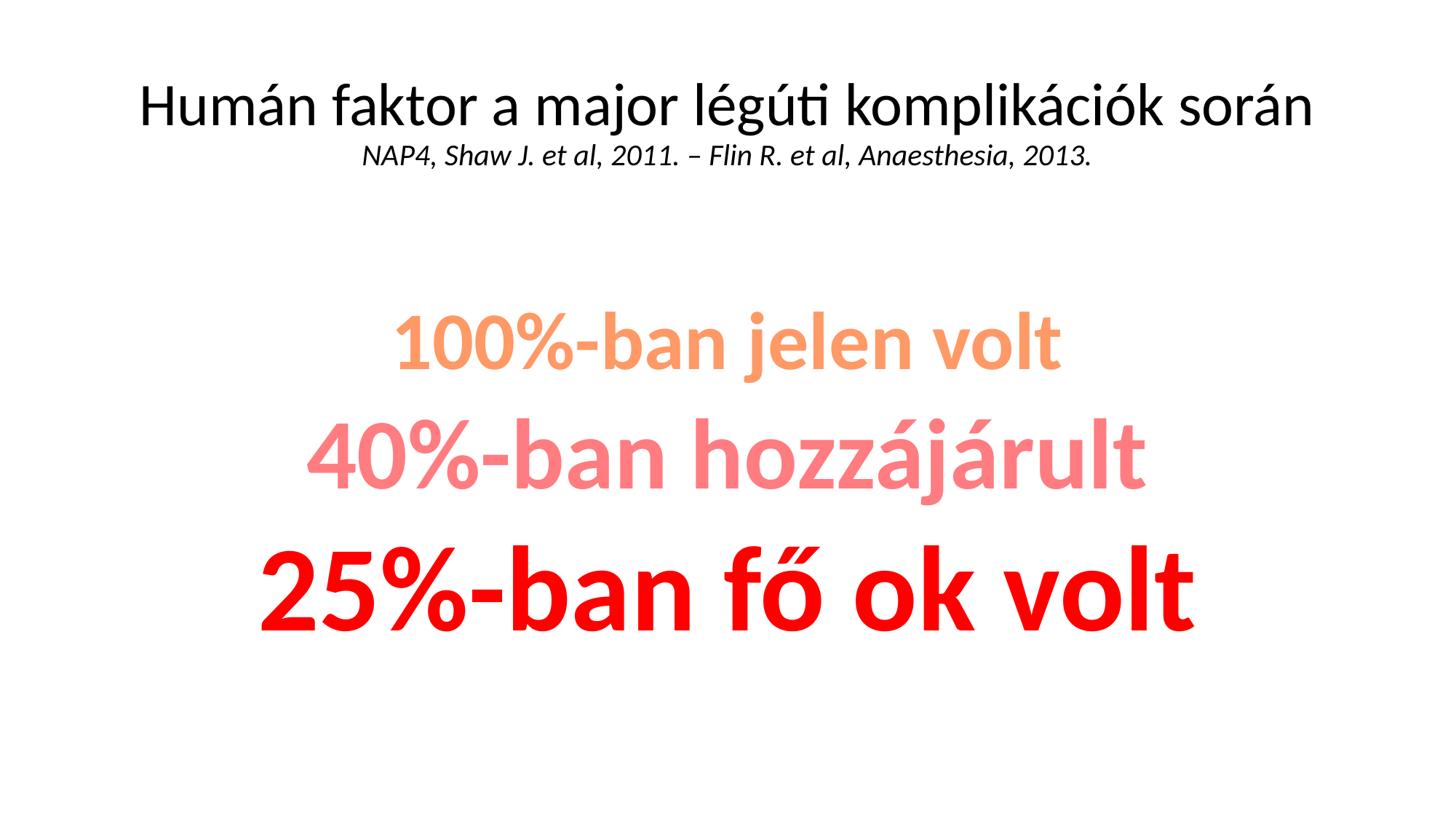

# Humán faktor a major légúti komplikációk során NAP4, Shaw J. et al, 2011. – Flin R. et al, Anaesthesia, 2013.
100%-ban jelen volt
40%-ban hozzájárult
25%-ban fő ok volt